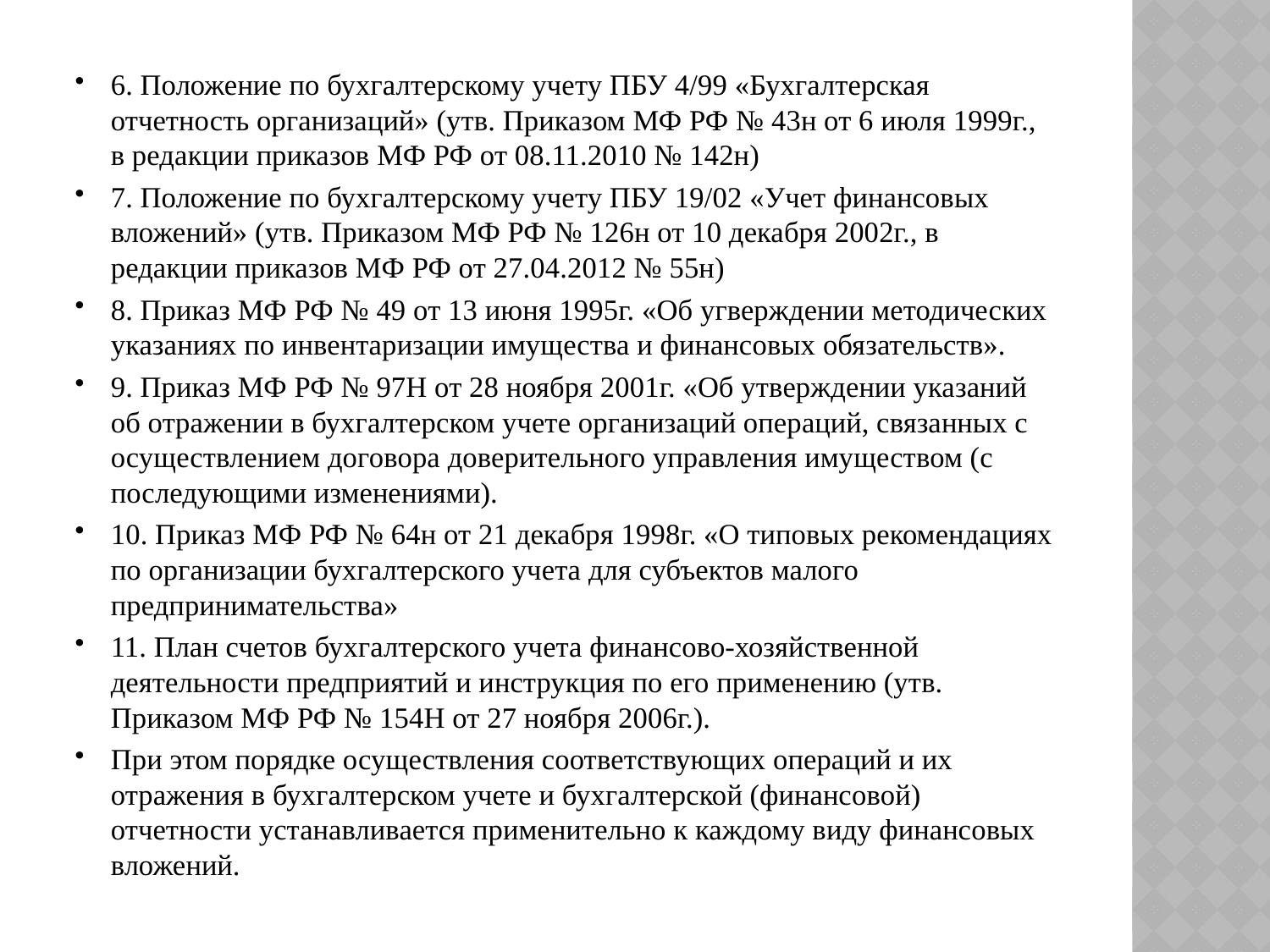

6. Положение по бухгалтерскому учету ПБУ 4/99 «Бухгалтерская отчетность организаций» (утв. Приказом МФ РФ № 43н от 6 июля 1999г., в редакции приказов МФ РФ от 08.11.2010 № 142н)
7. Положение по бухгалтерскому учету ПБУ 19/02 «Учет финансовых вложений» (утв. Приказом МФ РФ № 126н от 10 декабря 2002г., в редакции приказов МФ РФ от 27.04.2012 № 55н)
8. Приказ МФ РФ № 49 от 13 июня 1995г. «Об угверждении методических указаниях по инвентаризации имущества и финансовых обязательств».
9. Приказ МФ РФ № 97Н от 28 ноября 2001г. «Об утверждении указаний об отражении в бухгалтерском учете организаций операций, связанных с осуществлением договора доверительного управления имуществом (с последующими изменениями).
10. Приказ МФ РФ № 64н от 21 декабря 1998г. «О типовых рекомендациях по организации бухгалтерского учета для субъектов малого предпринимательства»
11. План счетов бухгалтерского учета финансово-хозяйственной деятельности предприятий и инструкция по его применению (утв. Приказом МФ РФ № 154Н от 27 ноября 2006г.).
При этом порядке осуществления соответствующих операций и их отражения в бухгалтерском учете и бухгалтерской (финансовой) отчетности устанавливается применительно к каждому виду финансовых вложений.